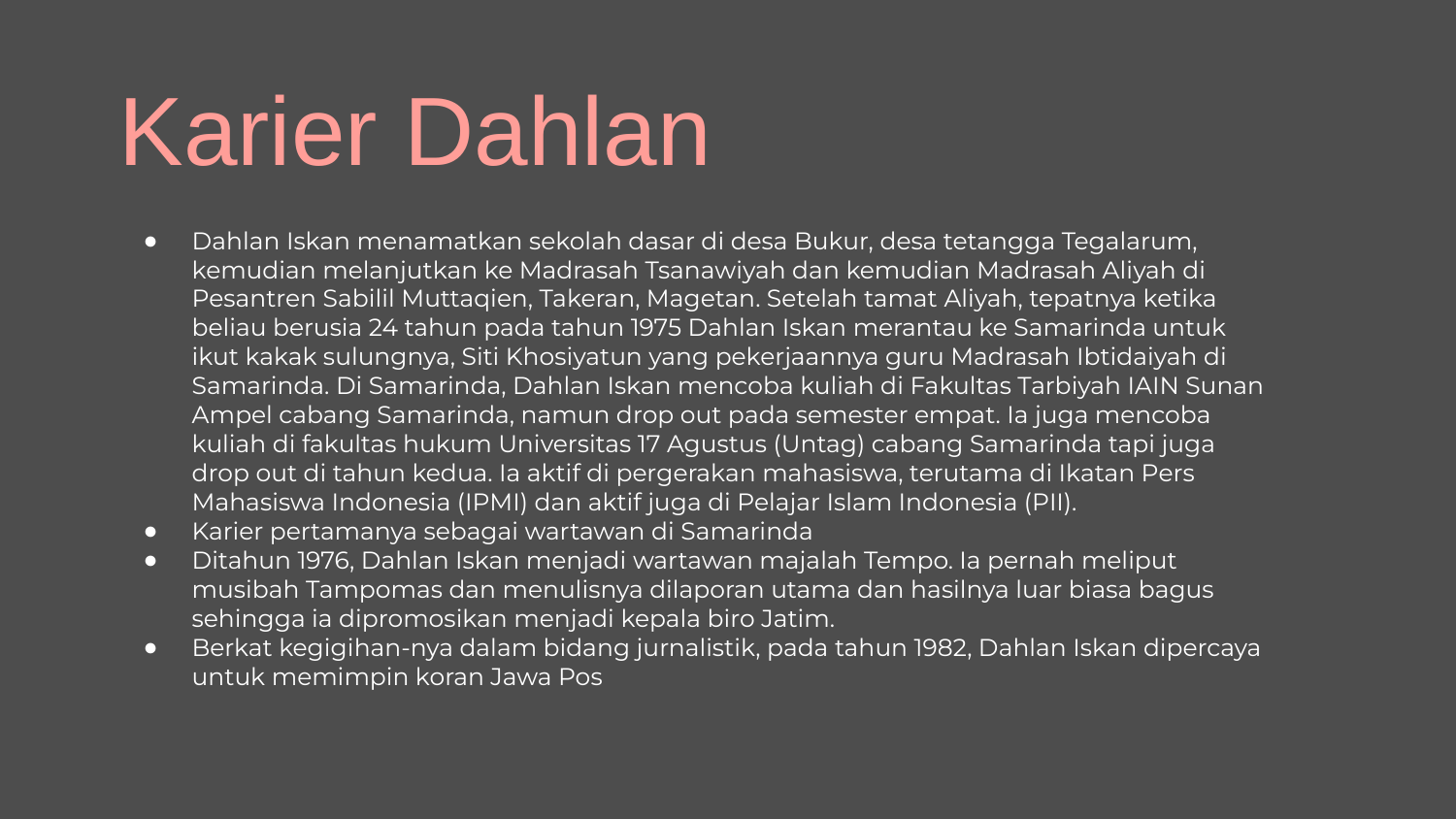

# Karier Dahlan
Dahlan Iskan menamatkan sekolah dasar di desa Bukur, desa tetangga Tegalarum, kemudian melanjutkan ke Madrasah Tsanawiyah dan kemudian Madrasah Aliyah di Pesantren Sabilil Muttaqien, Takeran, Magetan. Setelah tamat Aliyah, tepatnya ketika beliau berusia 24 tahun pada tahun 1975 Dahlan Iskan merantau ke Samarinda untuk ikut kakak sulungnya, Siti Khosiyatun yang pekerjaannya guru Madrasah Ibtidaiyah di Samarinda. Di Samarinda, Dahlan Iskan mencoba kuliah di Fakultas Tarbiyah IAIN Sunan Ampel cabang Samarinda, namun drop out pada semester empat. Ia juga mencoba kuliah di fakultas hukum Universitas 17 Agustus (Untag) cabang Samarinda tapi juga drop out di tahun kedua. Ia aktif di pergerakan mahasiswa, terutama di Ikatan Pers Mahasiswa Indonesia (IPMI) dan aktif juga di Pelajar Islam Indonesia (PII).
Karier pertamanya sebagai wartawan di Samarinda
Ditahun 1976, Dahlan Iskan menjadi wartawan majalah Tempo. Ia pernah meliput musibah Tampomas dan menulisnya dilaporan utama dan hasilnya luar biasa bagus sehingga ia dipromosikan menjadi kepala biro Jatim.
Berkat kegigihan-nya dalam bidang jurnalistik, pada tahun 1982, Dahlan Iskan dipercaya untuk memimpin koran Jawa Pos